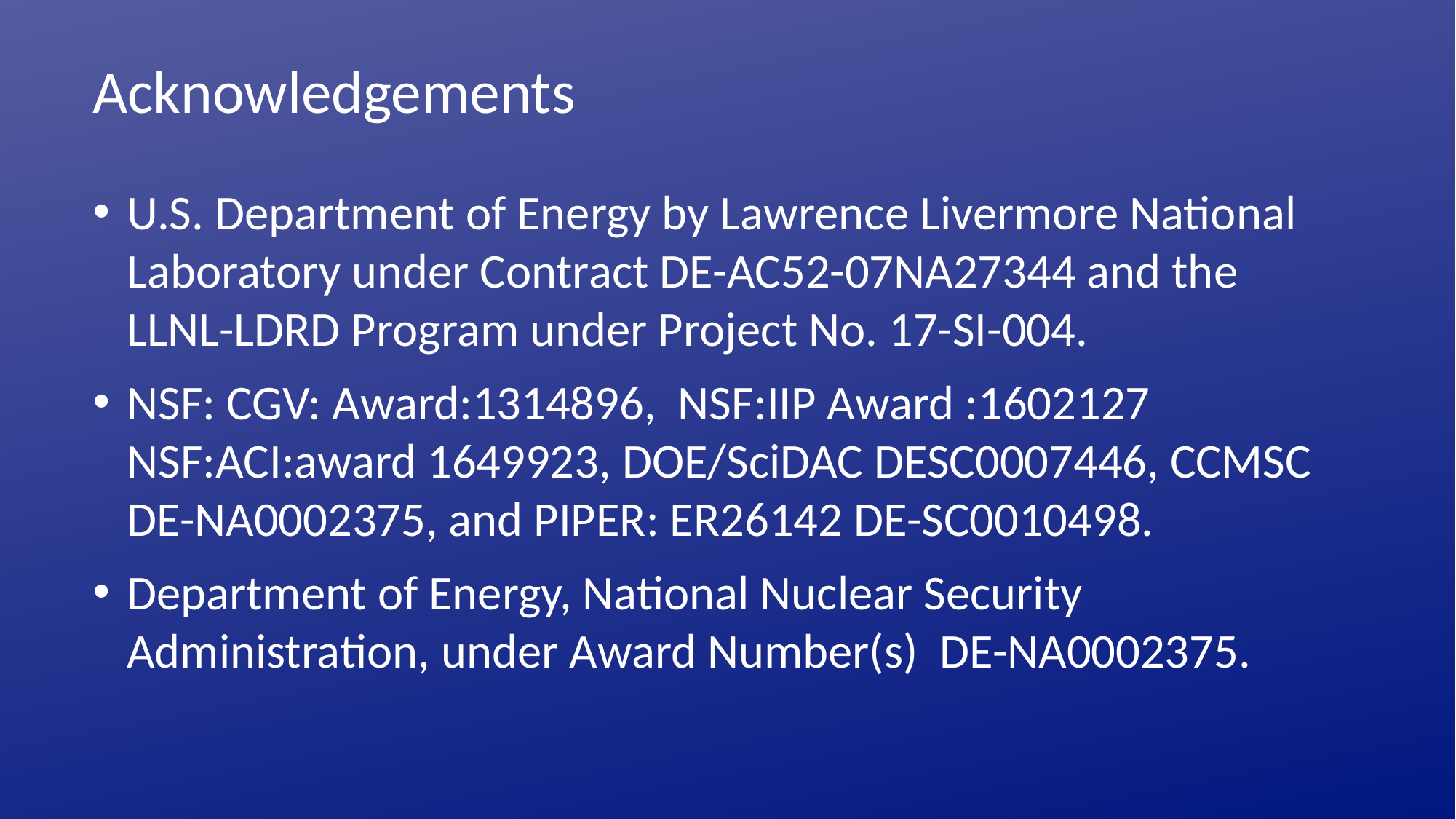

# Acknowledgements
U.S. Department of Energy by Lawrence Livermore National Laboratory under Contract DE-AC52-07NA27344 and the LLNL-LDRD Program under Project No. 17-SI-004.
NSF: CGV: Award:1314896,  NSF:IIP Award :1602127 NSF:ACI:award 1649923, DOE/SciDAC DESC0007446, CCMSC  DE-NA0002375, and PIPER: ER26142 DE-SC0010498.
Department of Energy, National Nuclear Security Administration, under Award Number(s)  DE-NA0002375.